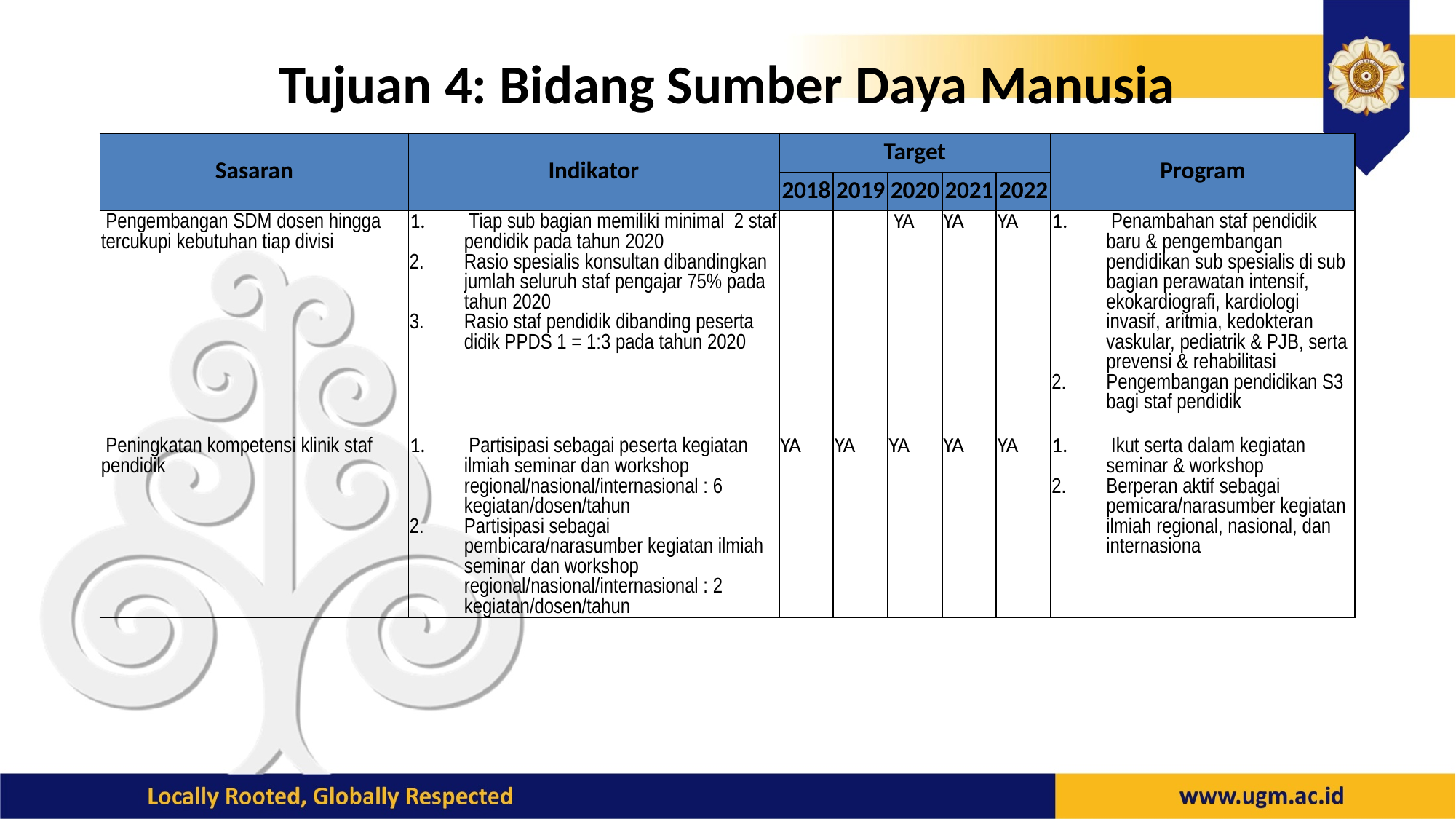

# Tujuan 4: Bidang Sumber Daya Manusia
| Sasaran | Indikator | Target |  |  |  |  | Program |
| --- | --- | --- | --- | --- | --- | --- | --- |
|  |  | 2018 | 2019 | 2020 | 2021 | 2022 |  |
| Pengembangan SDM dosen hingga tercukupi kebutuhan tiap divisi | Tiap sub bagian memiliki minimal 2 staf pendidik pada tahun 2020 Rasio spesialis konsultan dibandingkan jumlah seluruh staf pengajar 75% pada tahun 2020 Rasio staf pendidik dibanding peserta didik PPDS 1 = 1:3 pada tahun 2020 |  |  | YA | YA | YA | Penambahan staf pendidik baru & pengembangan pendidikan sub spesialis di sub bagian perawatan intensif, ekokardiografi, kardiologi invasif, aritmia, kedokteran vaskular, pediatrik & PJB, serta prevensi & rehabilitasi Pengembangan pendidikan S3 bagi staf pendidik |
| Peningkatan kompetensi klinik staf pendidik | Partisipasi sebagai peserta kegiatan ilmiah seminar dan workshop regional/nasional/internasional : 6 kegiatan/dosen/tahun Partisipasi sebagai pembicara/narasumber kegiatan ilmiah seminar dan workshop regional/nasional/internasional : 2 kegiatan/dosen/tahun | YA | YA | YA | YA | YA | Ikut serta dalam kegiatan seminar & workshop Berperan aktif sebagai pemicara/narasumber kegiatan ilmiah regional, nasional, dan internasiona |